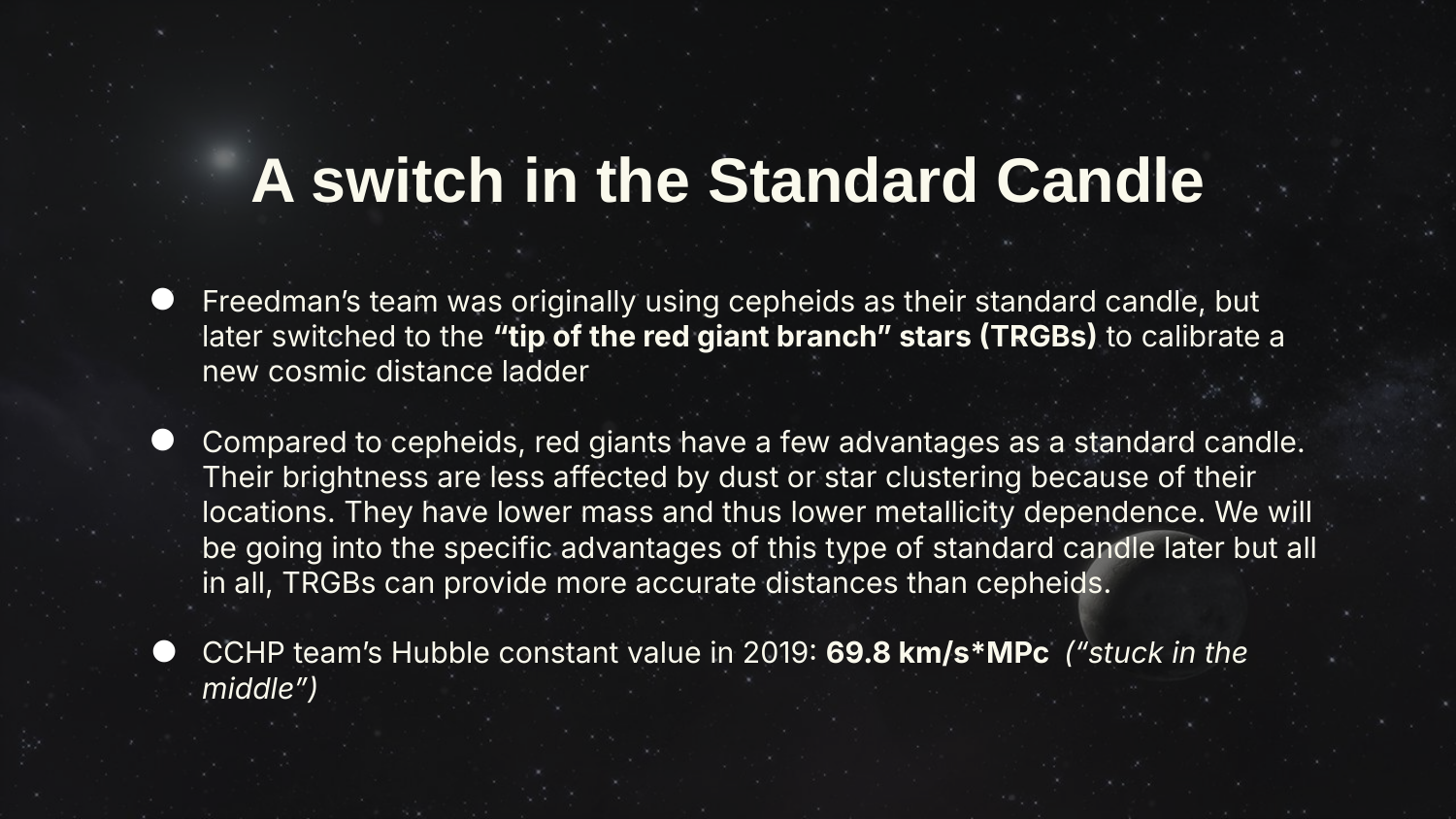

# A switch in the Standard Candle
Freedman’s team was originally using cepheids as their standard candle, but later switched to the “tip of the red giant branch” stars (TRGBs) to calibrate a new cosmic distance ladder

Compared to cepheids, red giants have a few advantages as a standard candle. Their brightness are less affected by dust or star clustering because of their locations. They have lower mass and thus lower metallicity dependence. We will be going into the specific advantages of this type of standard candle later but all in all, TRGBs can provide more accurate distances than cepheids.

CCHP team’s Hubble constant value in 2019: 69.8 km/s*MPc  (“stuck in the middle”)